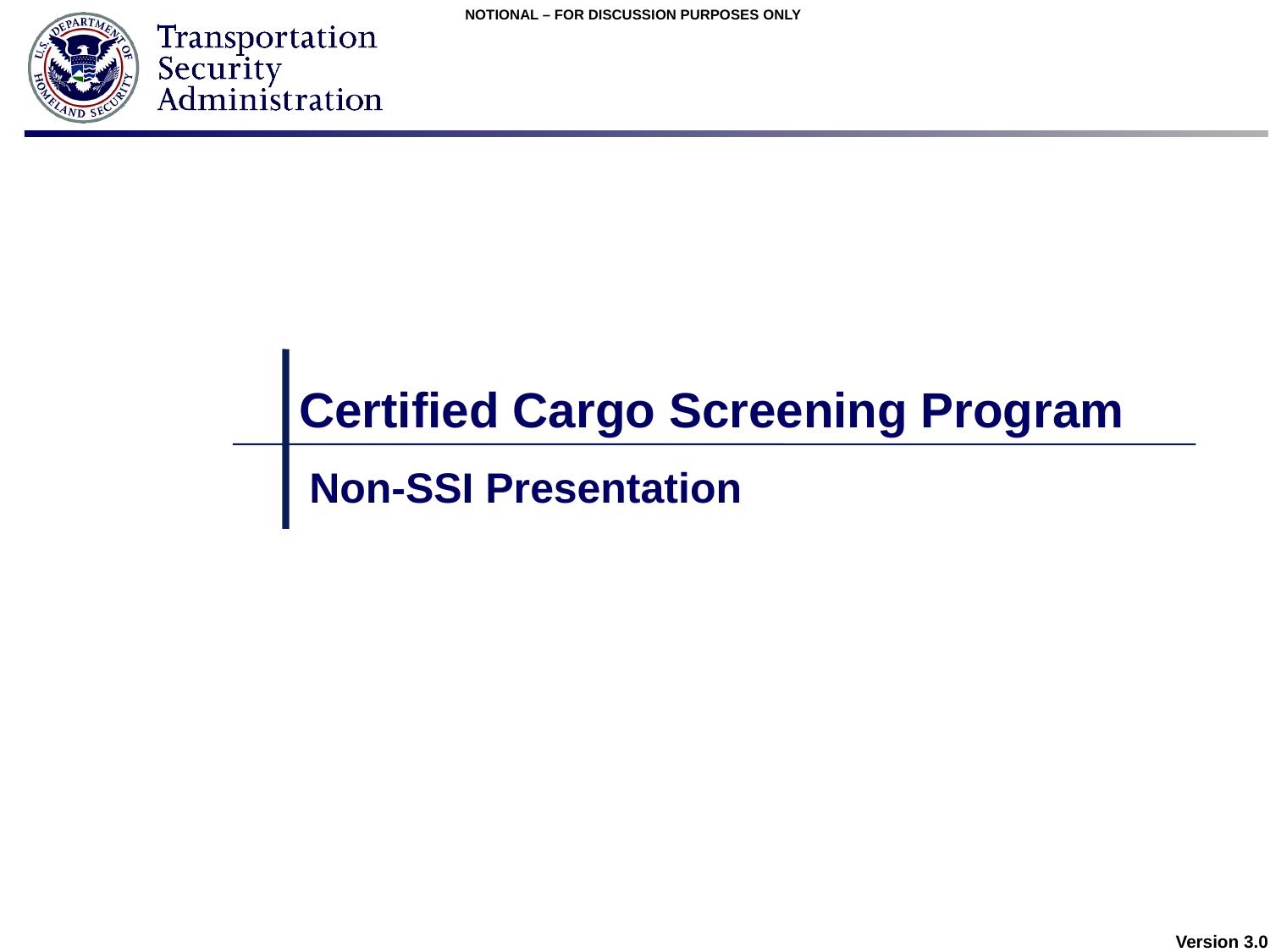

# Certified Cargo Screening Program
Non-SSI Presentation